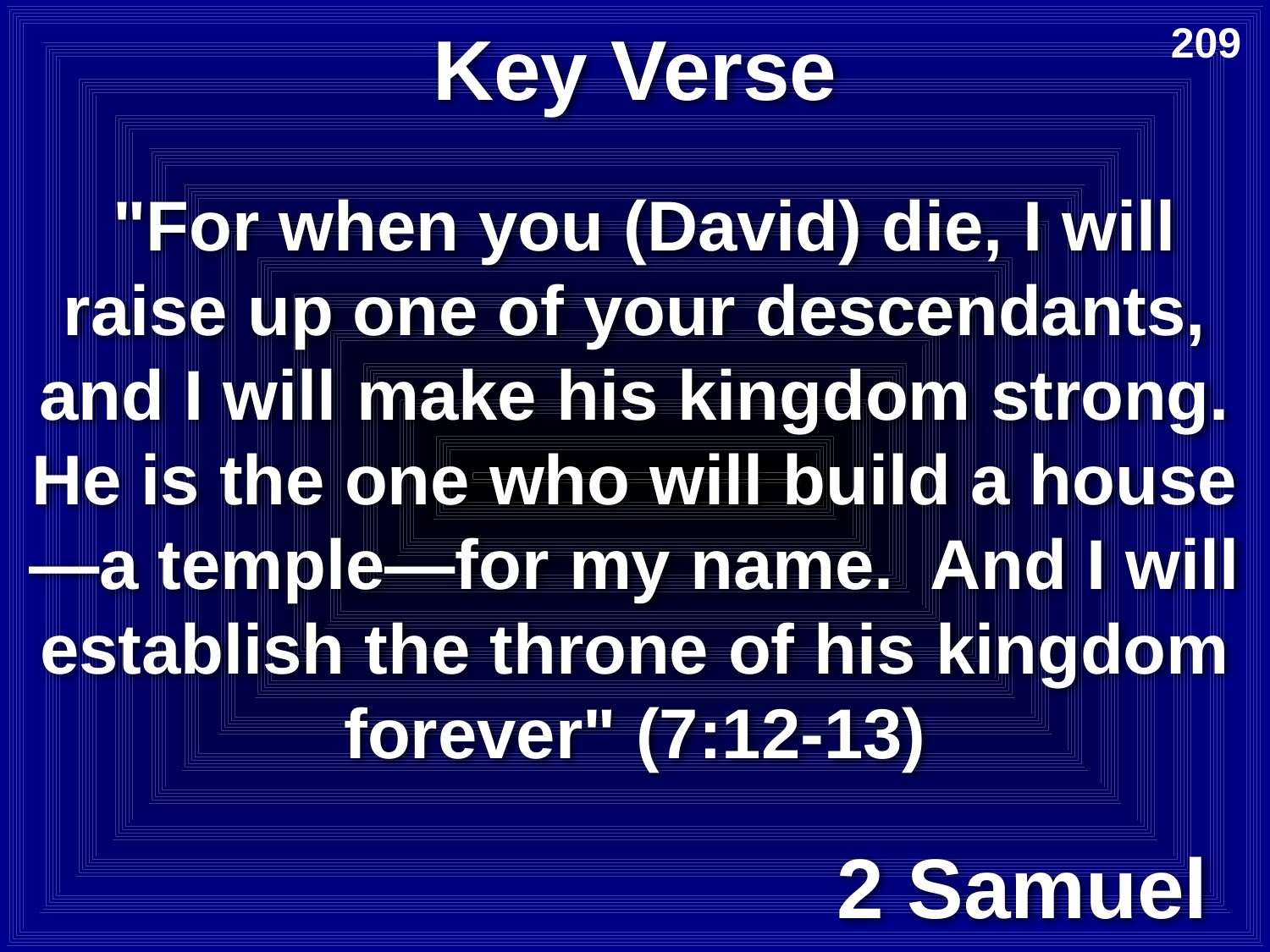

# Key Verse
209
 "For when you (David) die, I will raise up one of your descendants, and I will make his kingdom strong. He is the one who will build a house—a temple—for my name.  And I will establish the throne of his kingdom forever" (7:12-13)
2 Samuel